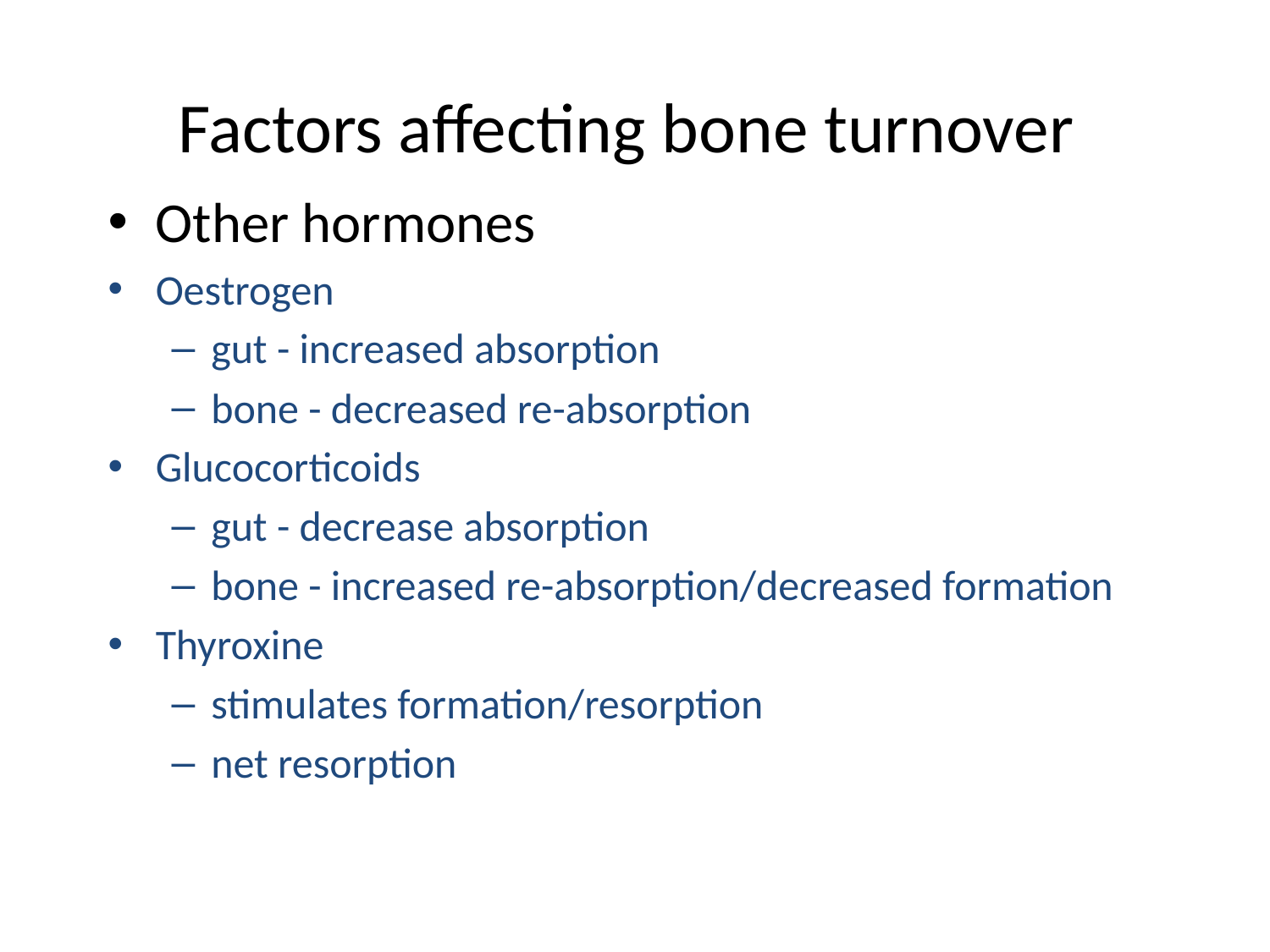

# Factors affecting bone turnover
Other hormones
Oestrogen
gut - increased absorption
bone - decreased re-absorption
Glucocorticoids
gut - decrease absorption
bone - increased re-absorption/decreased formation
Thyroxine
stimulates formation/resorption
net resorption